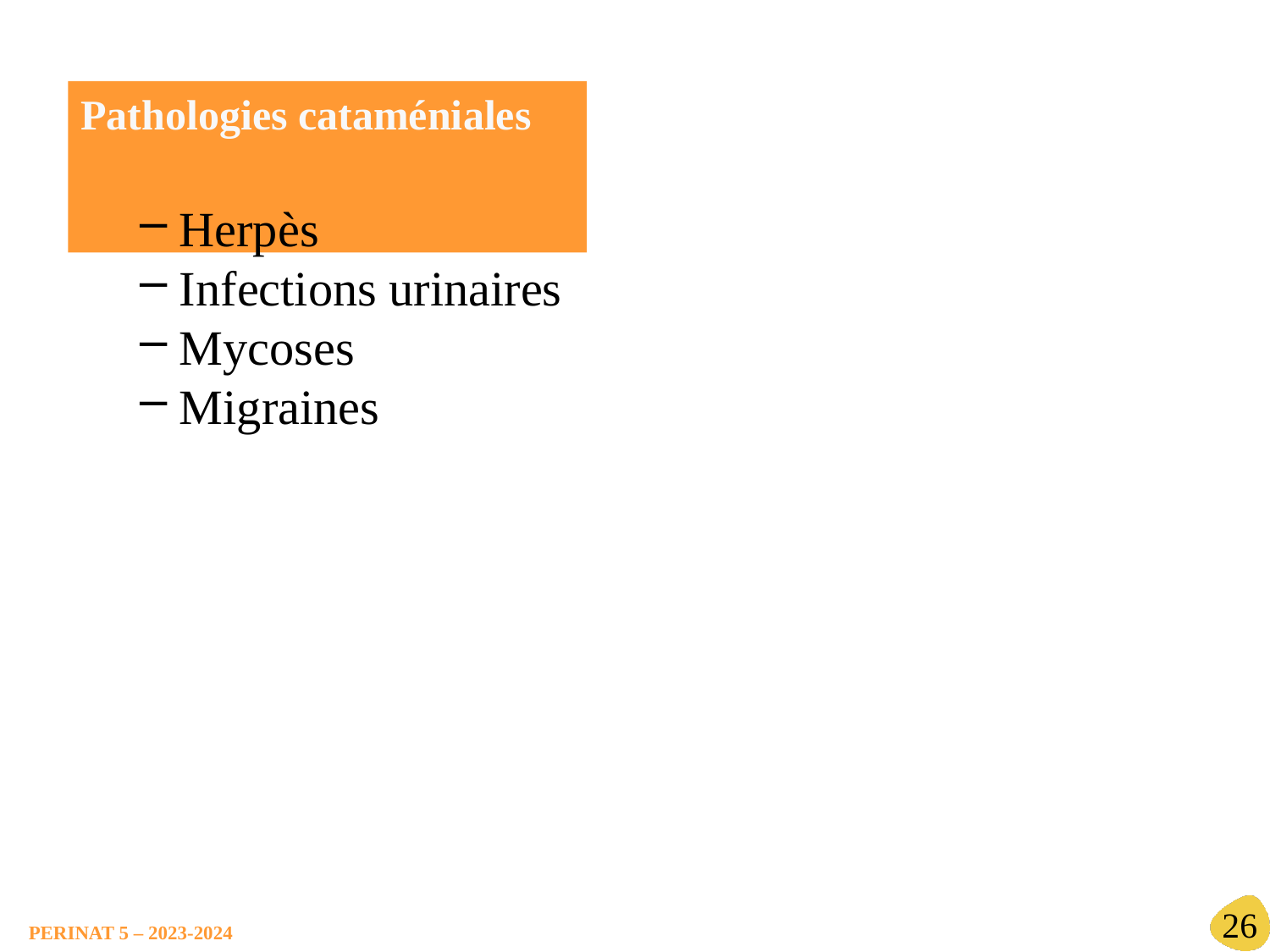

# Pathologies cataméniales
Herpès
Infections urinaires
Mycoses
Migraines